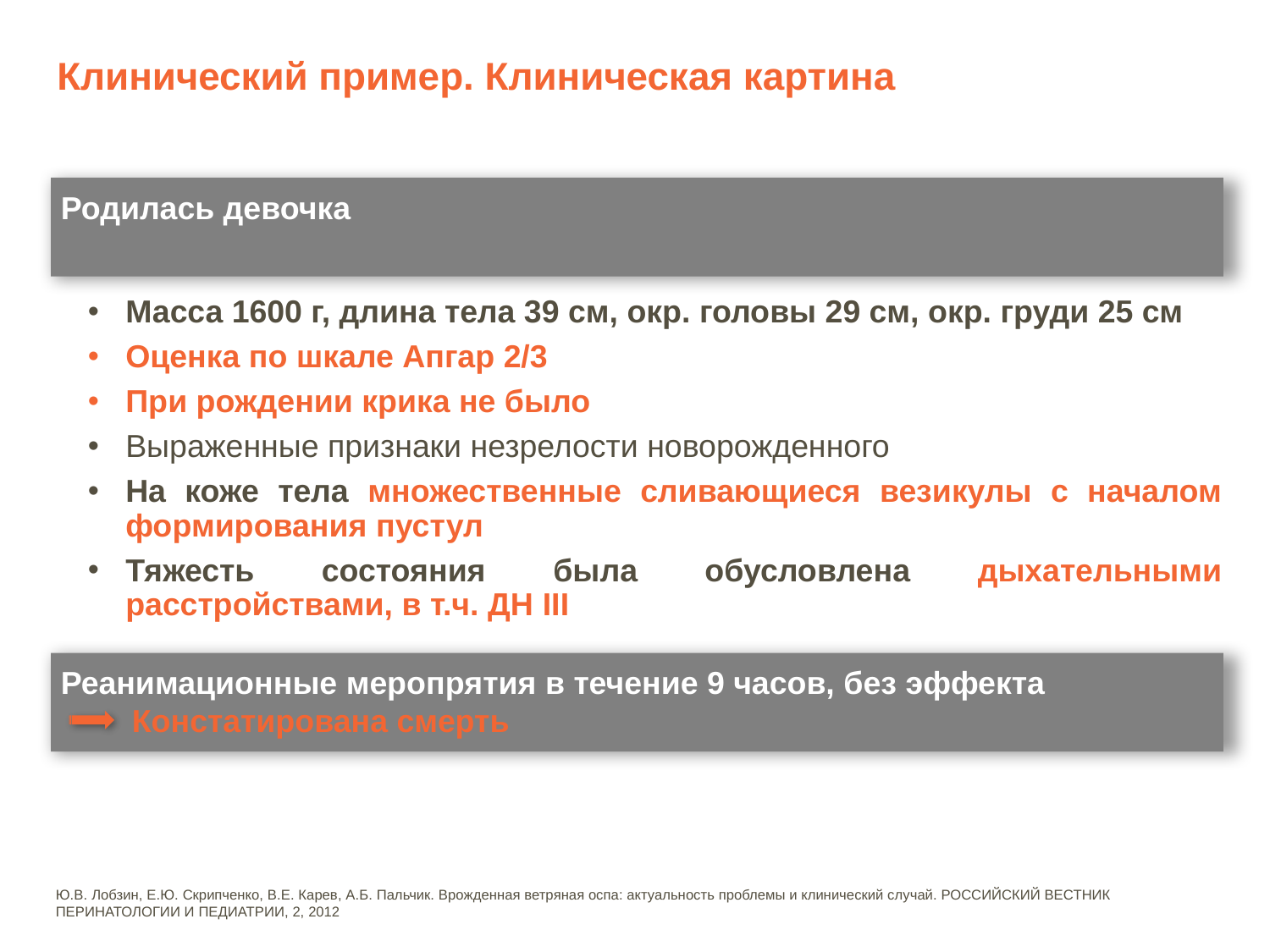

Клинический пример. Клиническая картина
Родилась девочка
Масса 1600 г, длина тела 39 см, окр. головы 29 см, окр. груди 25 см
Оценка по шкале Апгар 2/3
При рождении крика не было
Выраженные признаки незрелости новорожденного
На коже тела множественные сливающиеся везикулы с началом формирования пустул
Тяжесть состояния была обусловлена дыхательными расстройствами, в т.ч. ДН III

Реанимационные меропрятия в течение 9 часов, без эффекта
        Констатирована смерть

Ю.В. Лобзин, Е.Ю. Скрипченко, В.Е. Карев, А.Б. Пальчик. Врожденная ветряная оспа: актуальность проблемы и клинический случай. РОССИЙСКИЙ ВЕСТНИК ПЕРИНАТОЛОГИИ И ПЕДИАТРИИ, 2, 2012